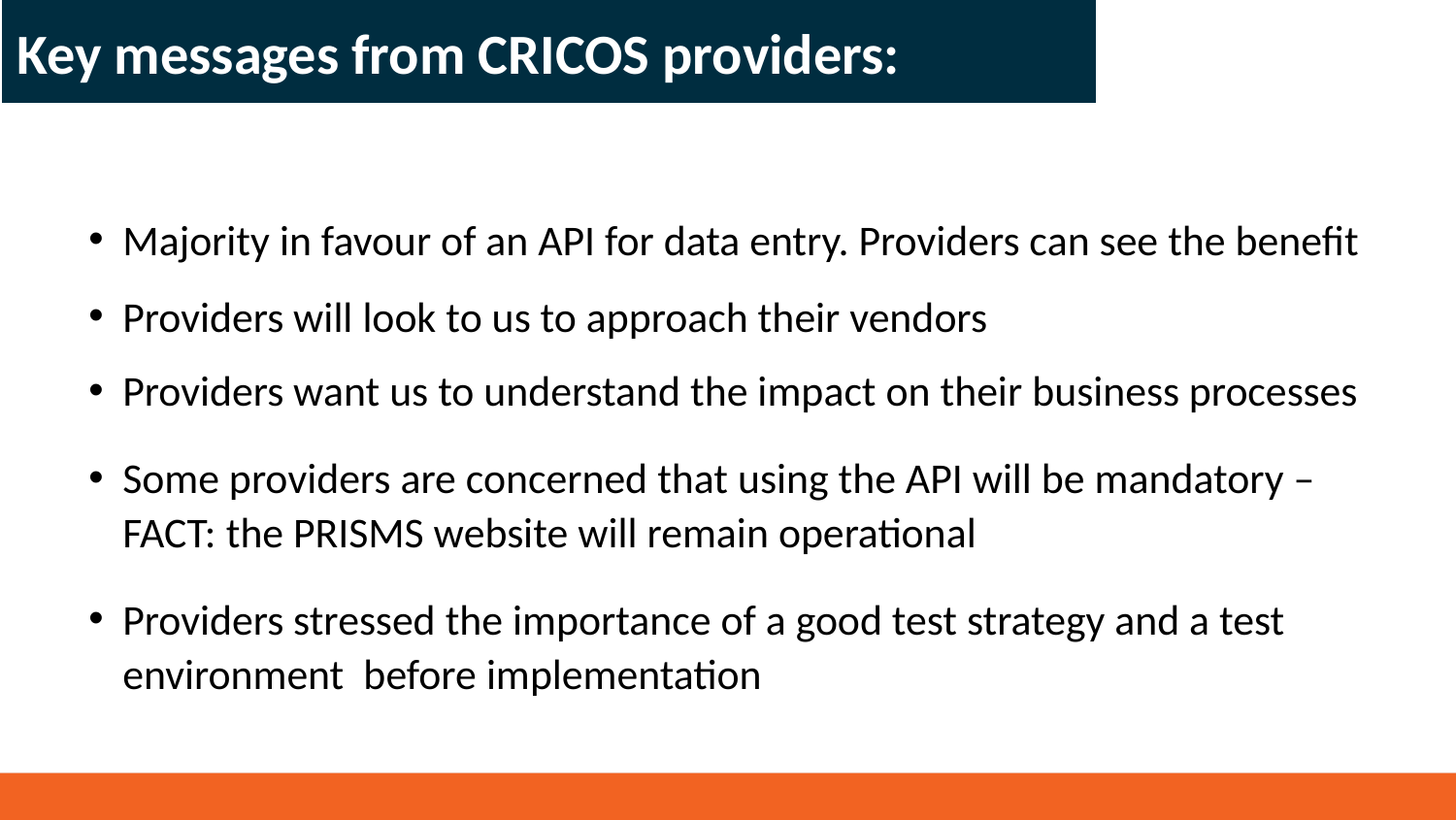

Key messages from CRICOS providers:
Majority in favour of an API for data entry. Providers can see the benefit
Providers will look to us to approach their vendors
Providers want us to understand the impact on their business processes
Some providers are concerned that using the API will be mandatory – FACT: the PRISMS website will remain operational
Providers stressed the importance of a good test strategy and a test environment  before implementation